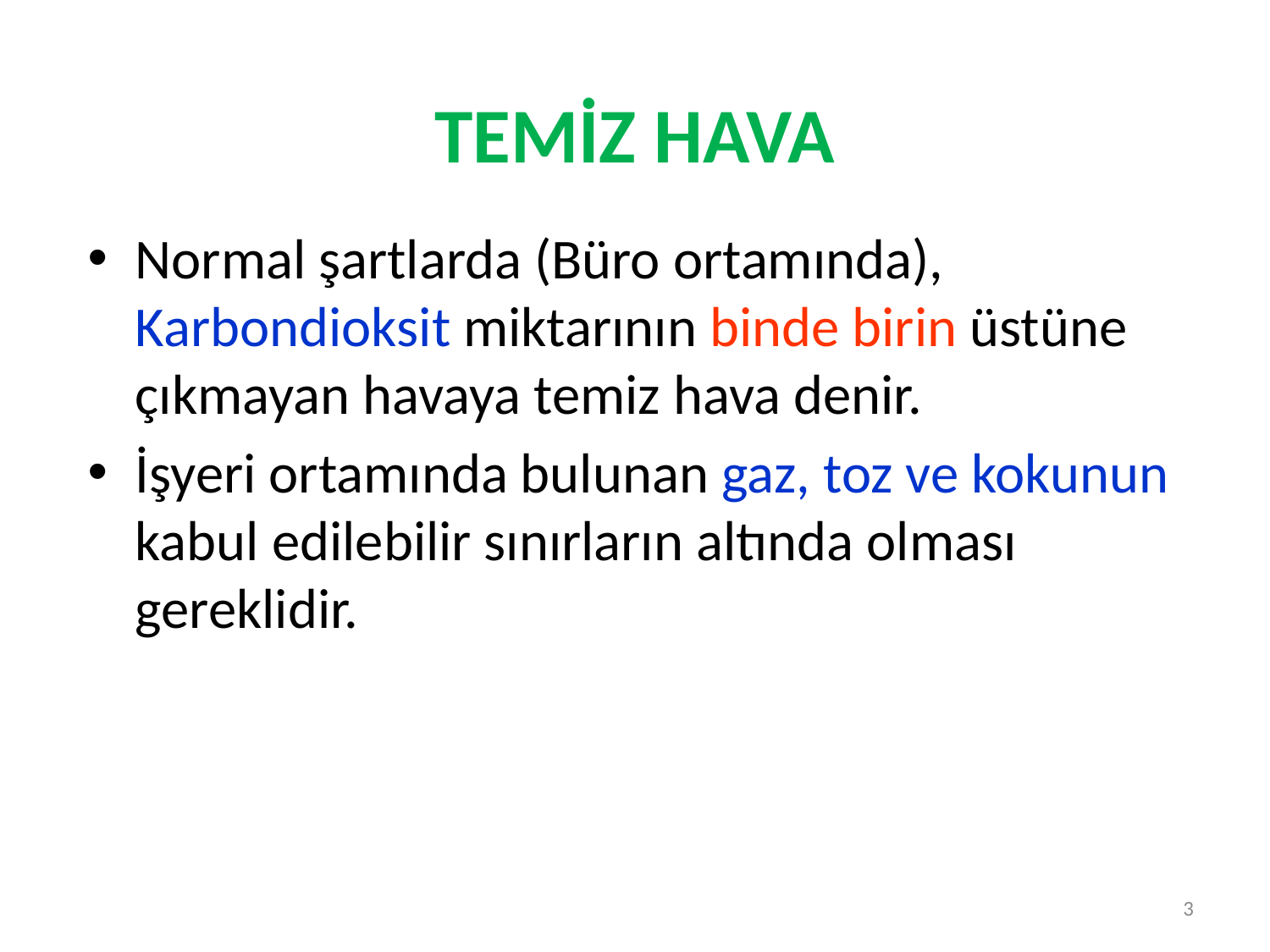

# TEMİZ HAVA
Normal şartlarda (Büro ortamında), Karbondioksit miktarının binde birin üstüne çıkmayan havaya temiz hava denir.
İşyeri ortamında bulunan gaz, toz ve kokunun kabul edilebilir sınırların altında olması gereklidir.
3